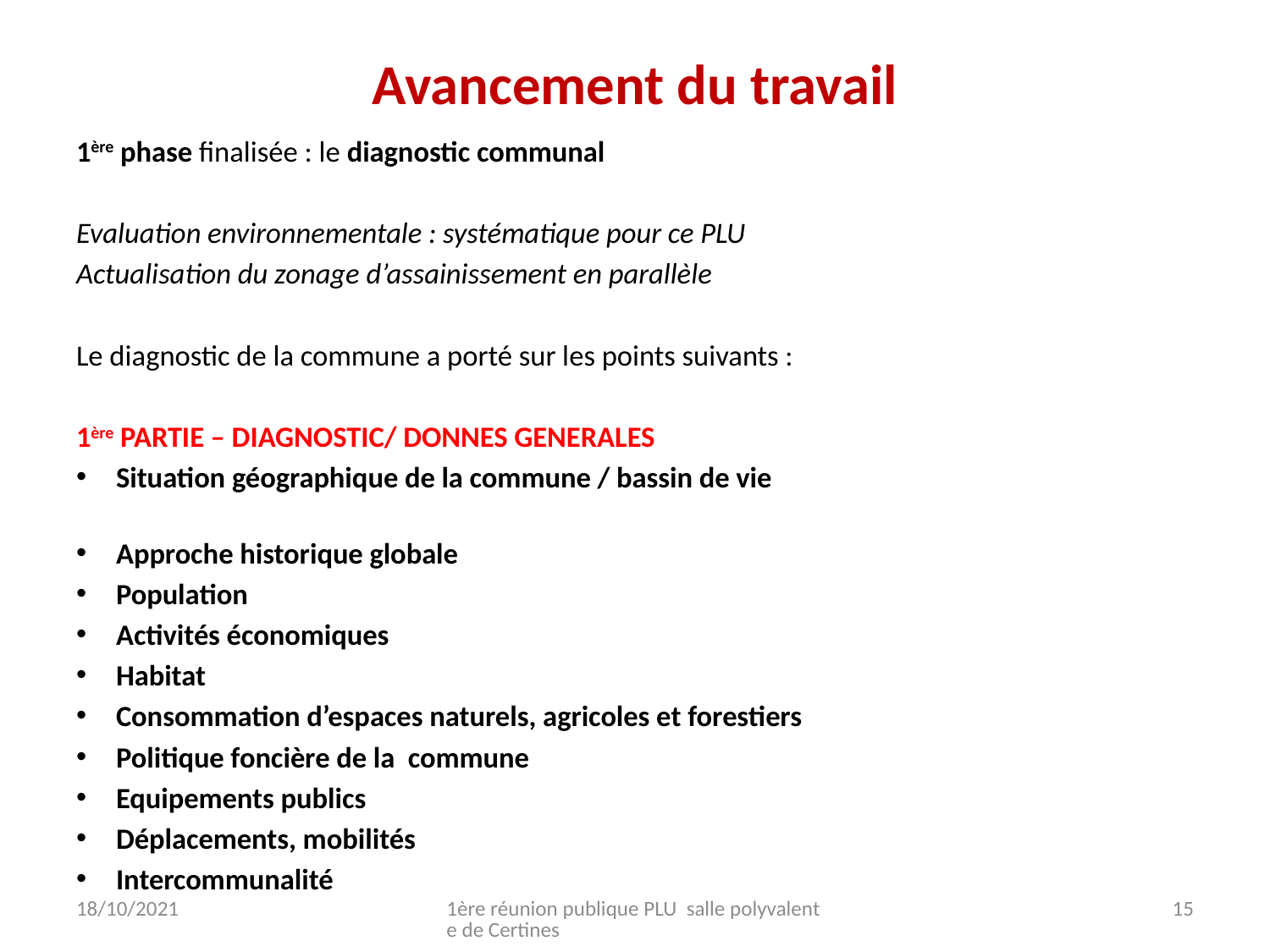

# Avancement du travail
1ère phase finalisée : le diagnostic communal

Evaluation environnementale : systématique pour ce PLU
Actualisation du zonage d’assainissement en parallèle

Le diagnostic de la commune a porté sur les points suivants :

1ère PARTIE – DIAGNOSTIC/ DONNES GENERALES
Situation géographique de la commune / bassin de vie
Approche historique globale
Population
Activités économiques
Habitat
Consommation d’espaces naturels, agricoles et forestiers
Politique foncière de la  commune
Equipements publics
Déplacements, mobilités
Intercommunalité

18/10/2021
1ère réunion publique PLU  salle polyvalente de Certines
15